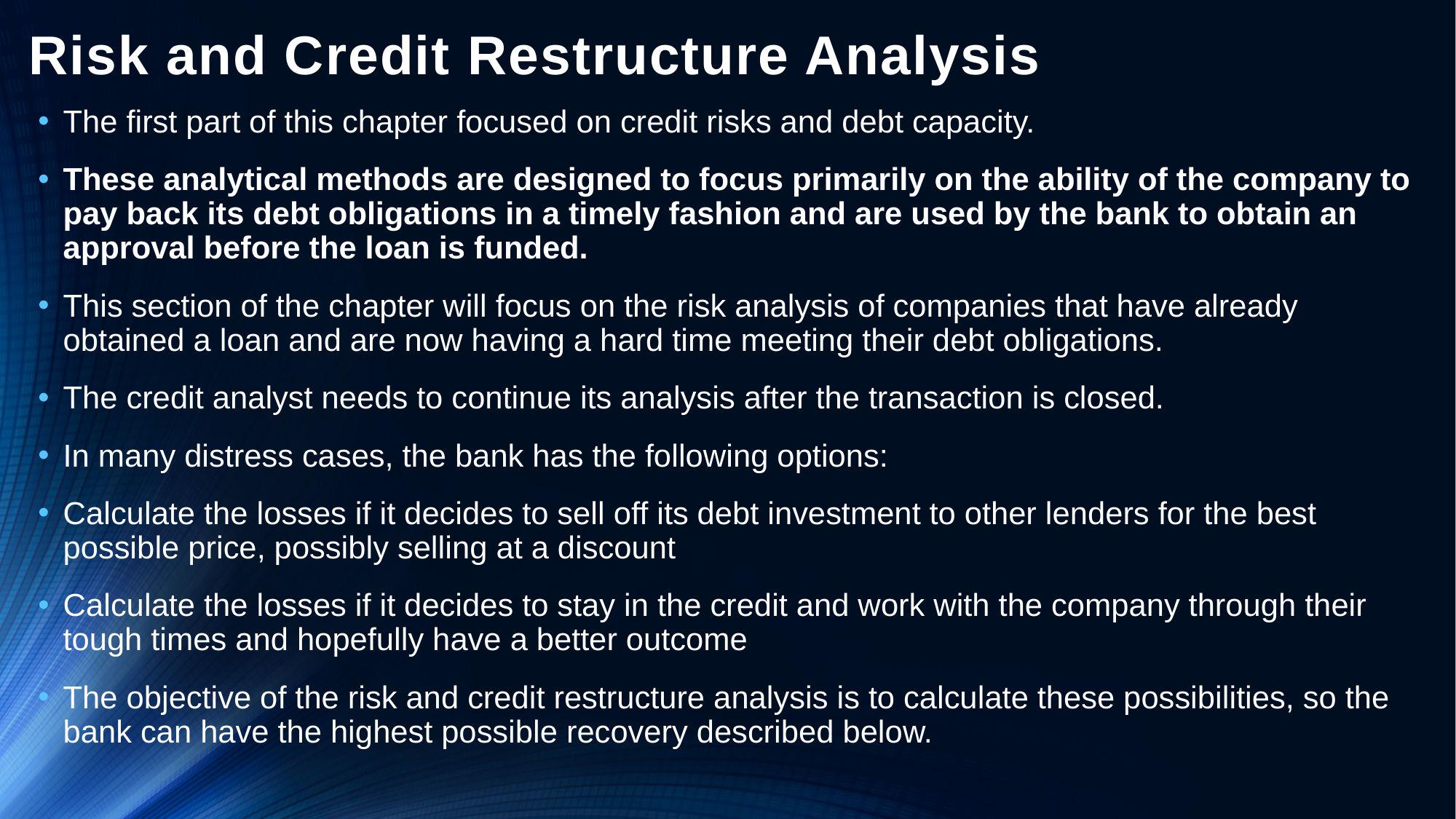

# Risk and Credit Restructure Analysis
The first part of this chapter focused on credit risks and debt capacity.
These analytical methods are designed to focus primarily on the ability of the company to pay back its debt obligations in a timely fashion and are used by the bank to obtain an approval before the loan is funded.
This section of the chapter will focus on the risk analysis of companies that have already obtained a loan and are now having a hard time meeting their debt obligations.
The credit analyst needs to continue its analysis after the transaction is closed.
In many distress cases, the bank has the following options:
Calculate the losses if it decides to sell off its debt investment to other lenders for the best possible price, possibly selling at a discount
Calculate the losses if it decides to stay in the credit and work with the company through their tough times and hopefully have a better outcome
The objective of the risk and credit restructure analysis is to calculate these possibilities, so the bank can have the highest possible recovery described below.